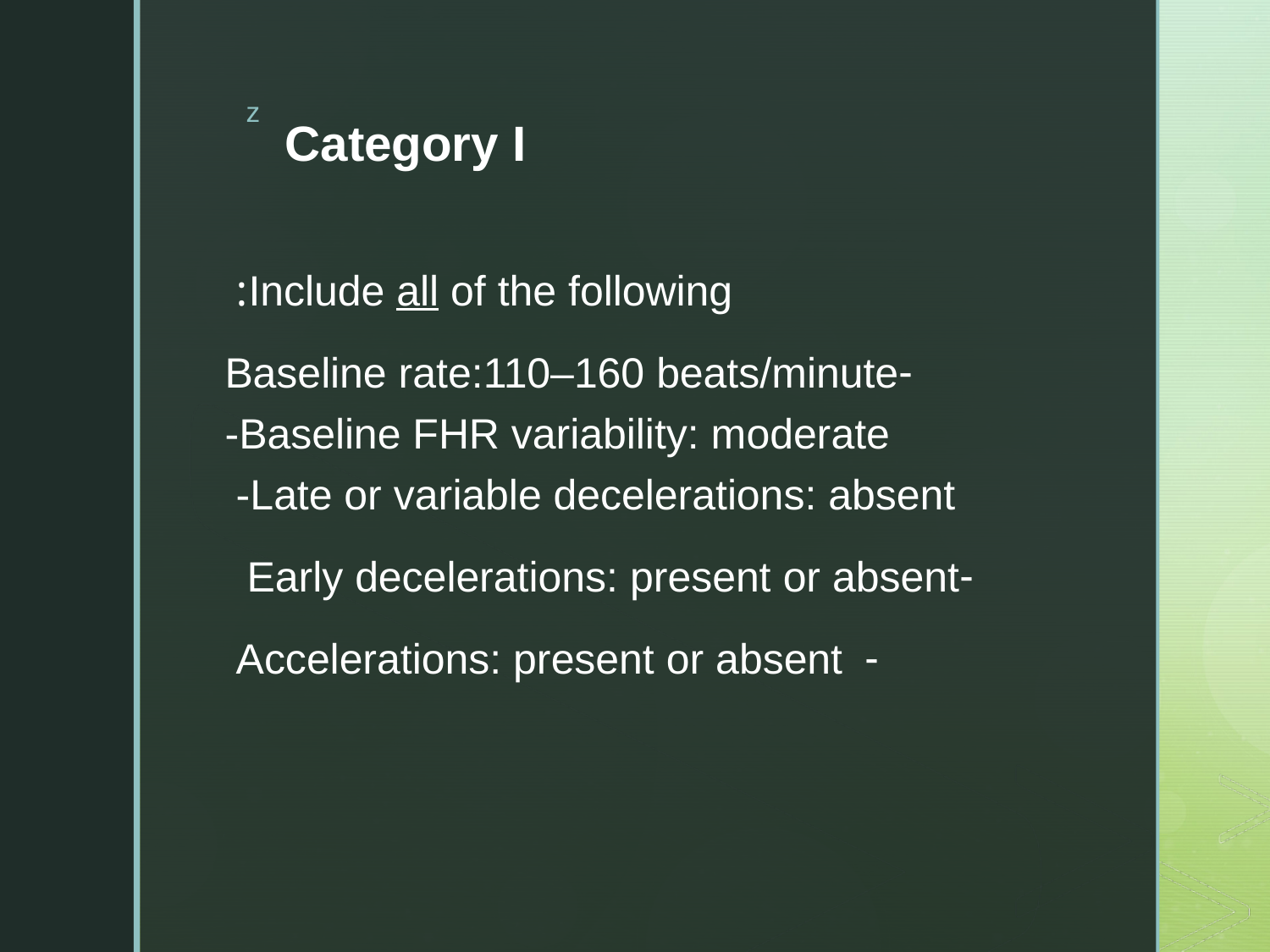

# Category I
 Include all of the following:
 -Baseline rate:110–160 beats/minute
-Baseline FHR variability: moderate
-Late or variable decelerations: absent
-Early decelerations: present or absent
-  Accelerations: present or absent